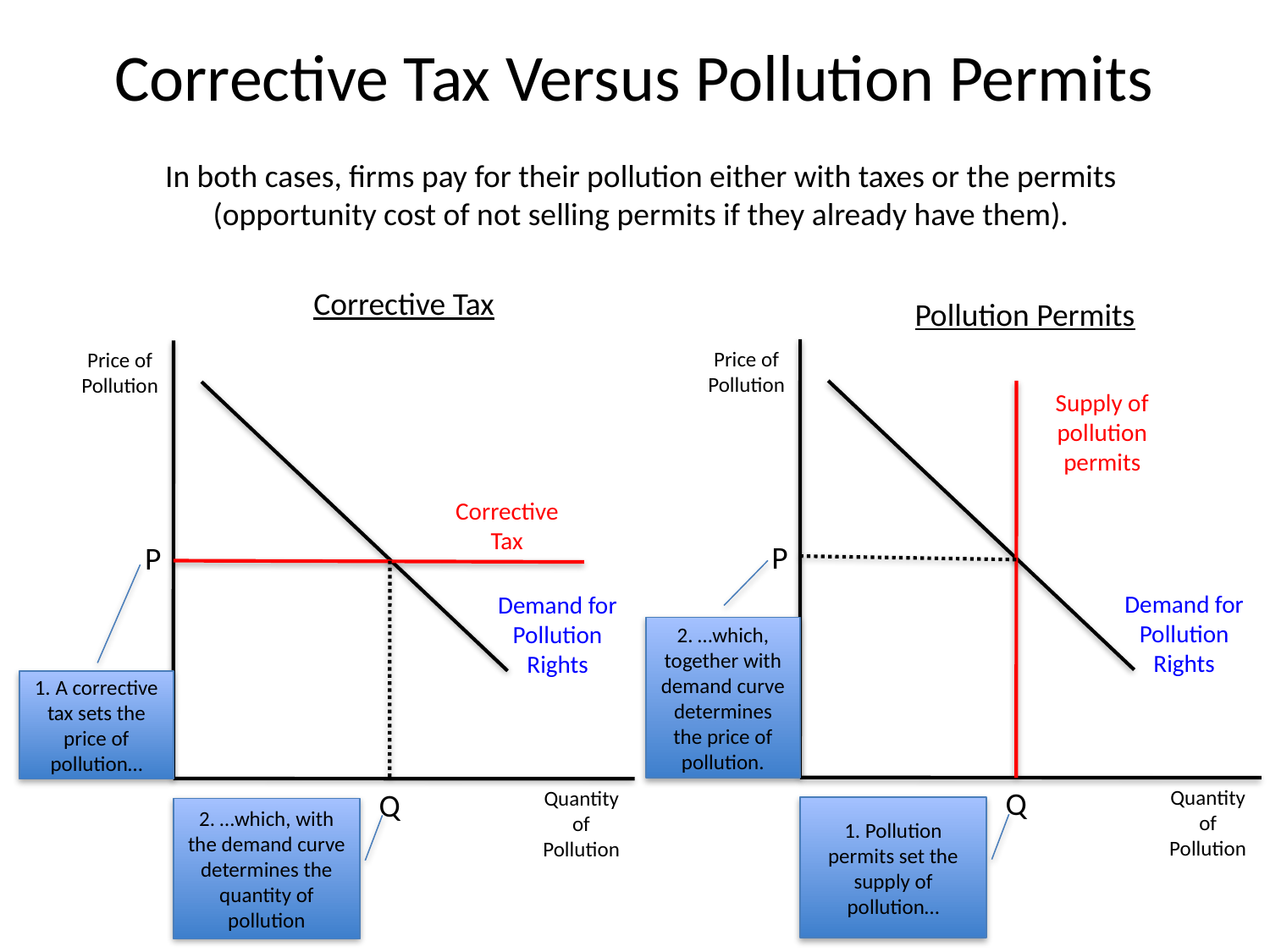

# Corrective Tax Versus Pollution Permits
In both cases, firms pay for their pollution either with taxes or the permits (opportunity cost of not selling permits if they already have them).
Corrective Tax
Pollution Permits
Price of Pollution
Price of Pollution
Supply of pollution permits
Corrective Tax
P
P
Demand for Pollution Rights
Demand for Pollution Rights
2. …which, together with demand curve determines the price of pollution.
1. A corrective tax sets the price of pollution…
Q
Quantity of Pollution
Q
Quantity of Pollution
1. Pollution permits set the supply of pollution…
2. …which, with the demand curve determines the quantity of pollution